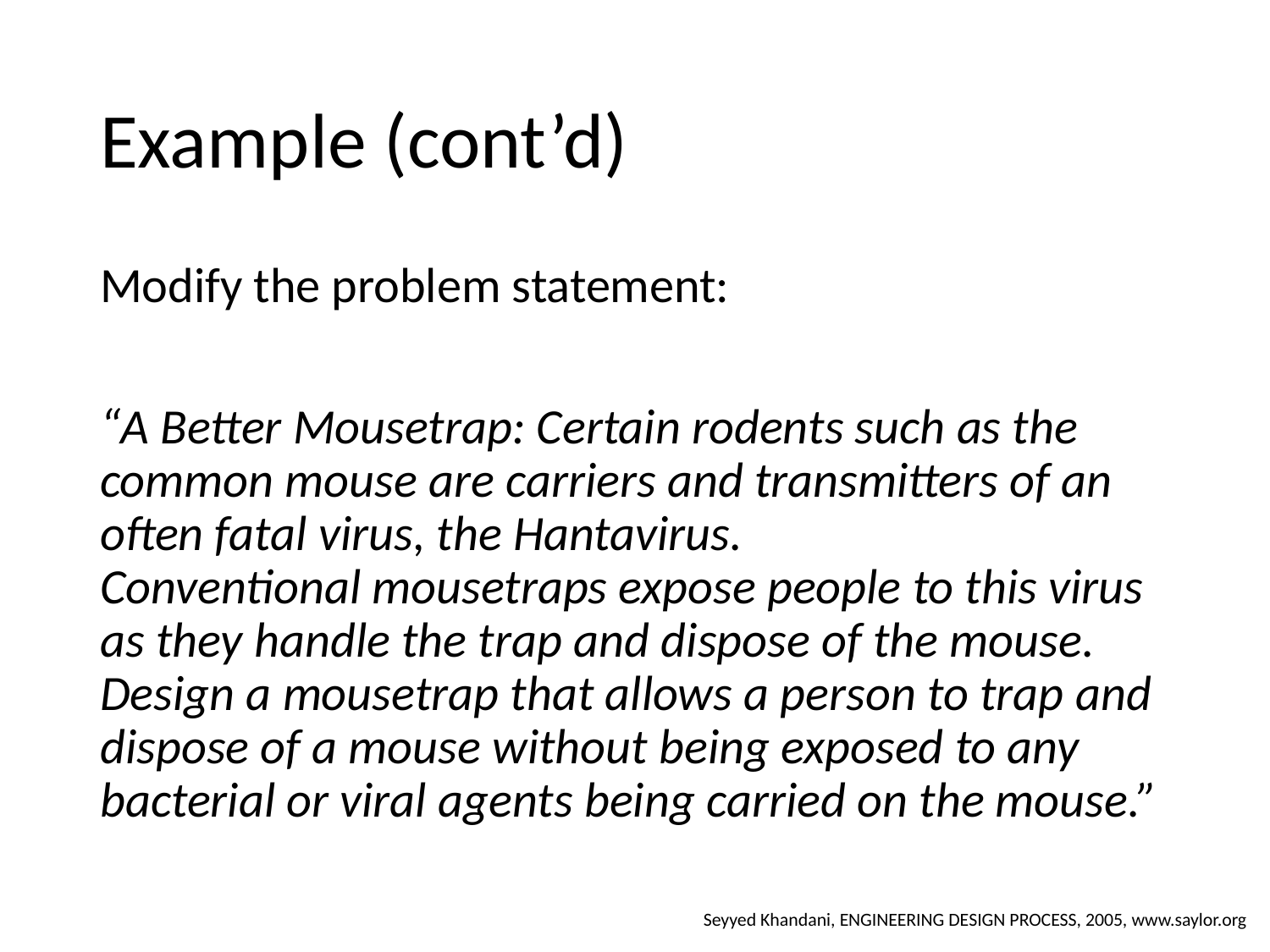

# Example (cont’d)
Modify the problem statement:

“A Better Mousetrap: Certain rodents such as the common mouse are carriers and transmitters of an often fatal virus, the Hantavirus.
Conventional mousetraps expose people to this virus as they handle the trap and dispose of the mouse.
Design a mousetrap that allows a person to trap and dispose of a mouse without being exposed to any bacterial or viral agents being carried on the mouse.”
Seyyed Khandani, ENGINEERING DESIGN PROCESS, 2005, www.saylor.org